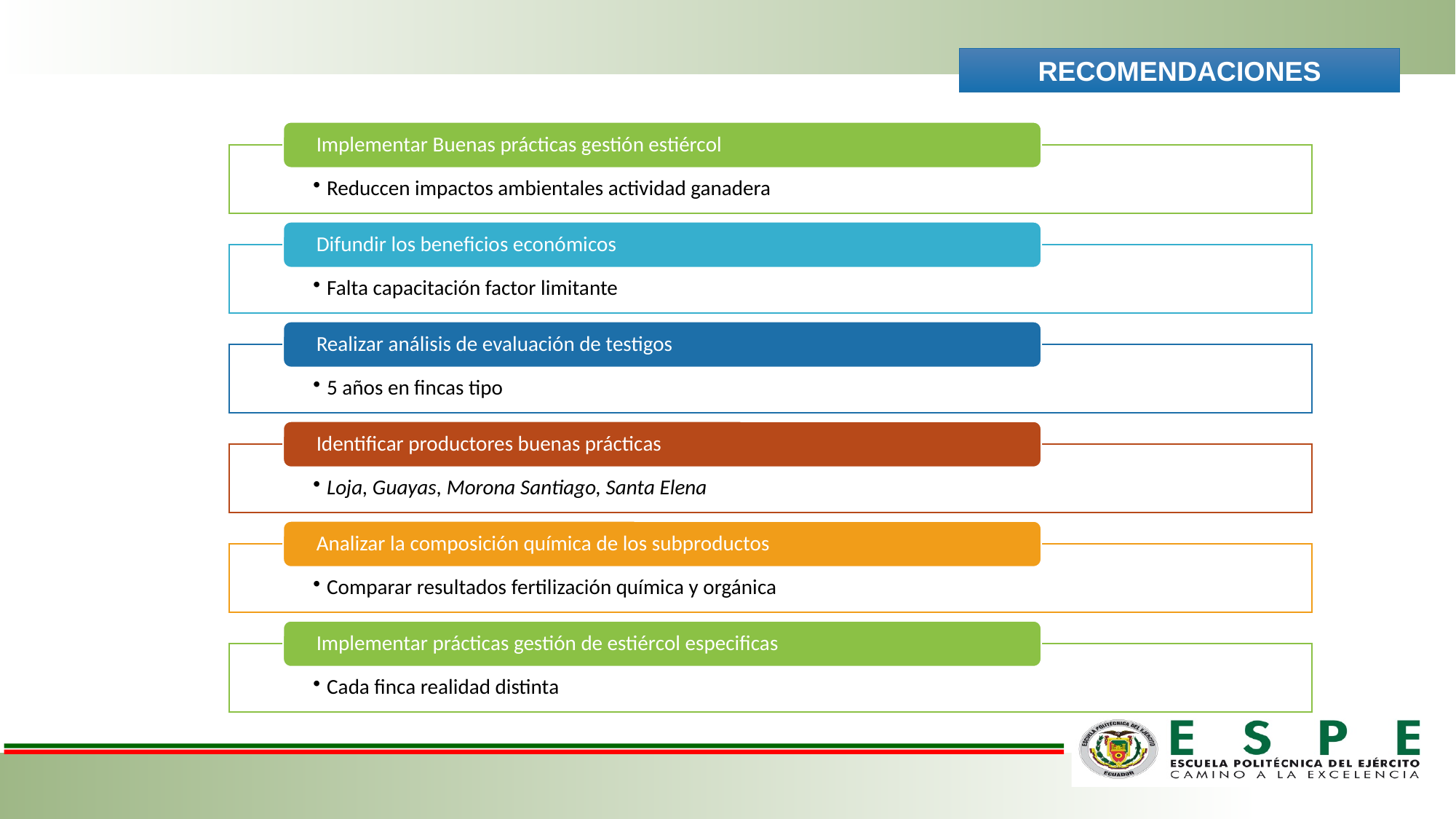

RECOMENDACIONES
Reduccen impactos ambientales actividad ganadera
Implementar Buenas prácticas gestión estiércol
Falta capacitación factor limitante
Difundir los beneficios económicos
5 años en fincas tipo
Realizar análisis de evaluación de testigos
Loja, Guayas, Morona Santiago, Santa Elena
Identificar productores buenas prácticas
Comparar resultados fertilización química y orgánica
Analizar la composición química de los subproductos
Cada finca realidad distinta
Implementar prácticas gestión de estiércol especificas